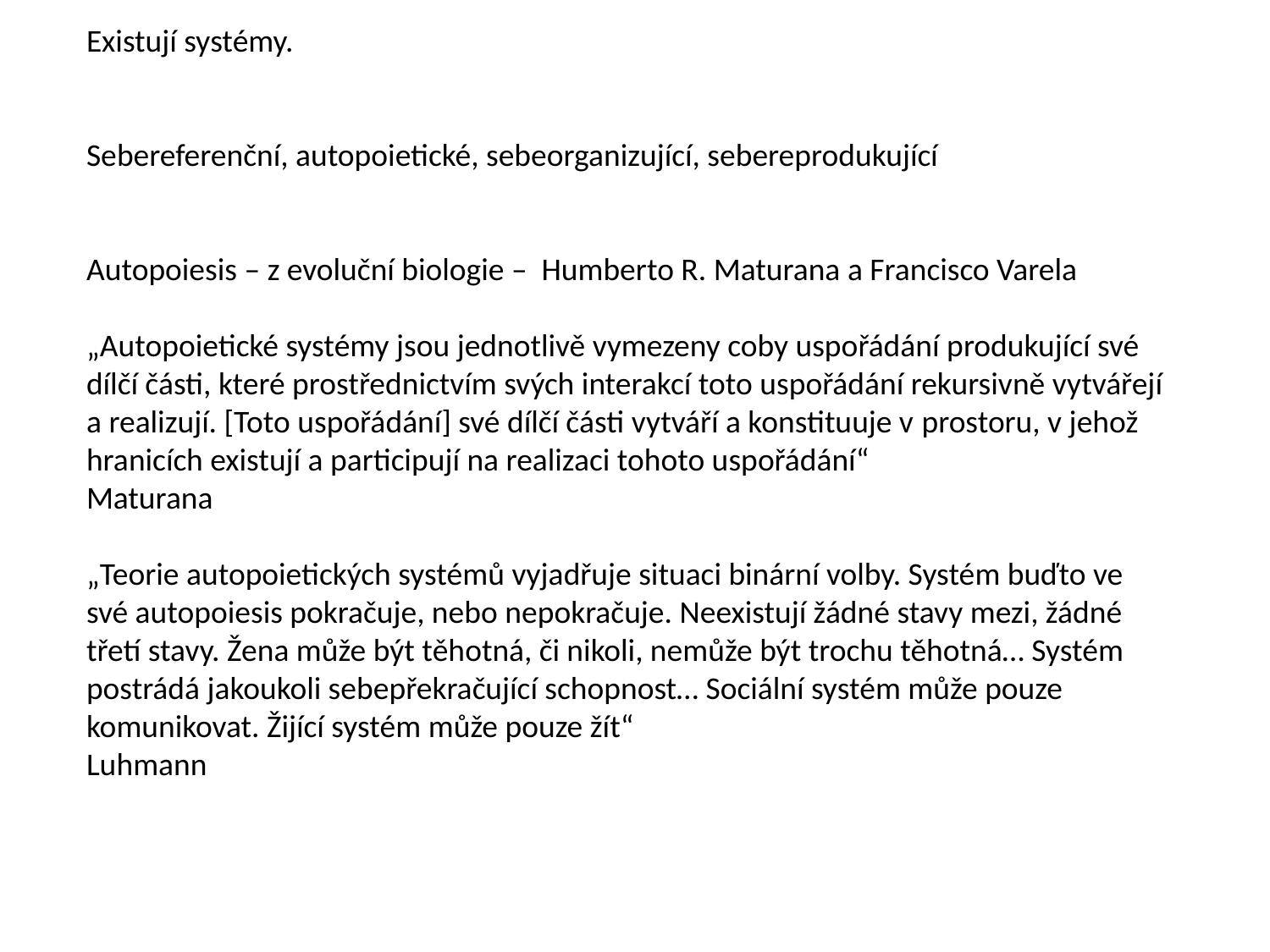

Existují systémy.

Sebereferenční, autopoietické, sebeorganizující, sebereprodukující

Autopoiesis – z evoluční biologie –  Humberto R. Maturana a Francisco Varela

„Autopoietické systémy jsou jednotlivě vymezeny coby uspořádání produkující své dílčí části, které prostřednictvím svých interakcí toto uspořádání rekursivně vytvářejí a realizují. [Toto uspořádání] své dílčí části vytváří a konstituuje v prostoru, v jehož hranicích existují a participují na realizaci tohoto uspořádání“
Maturana

„Teorie autopoietických systémů vyjadřuje situaci binární volby. Systém buďto ve své autopoiesis pokračuje, nebo nepokračuje. Neexistují žádné stavy mezi, žádné třetí stavy. Žena může být těhotná, či nikoli, nemůže být trochu těhotná… Systém postrádá jakoukoli sebepřekračující schopnost… Sociální systém může pouze komunikovat. Žijící systém může pouze žít“
Luhmann